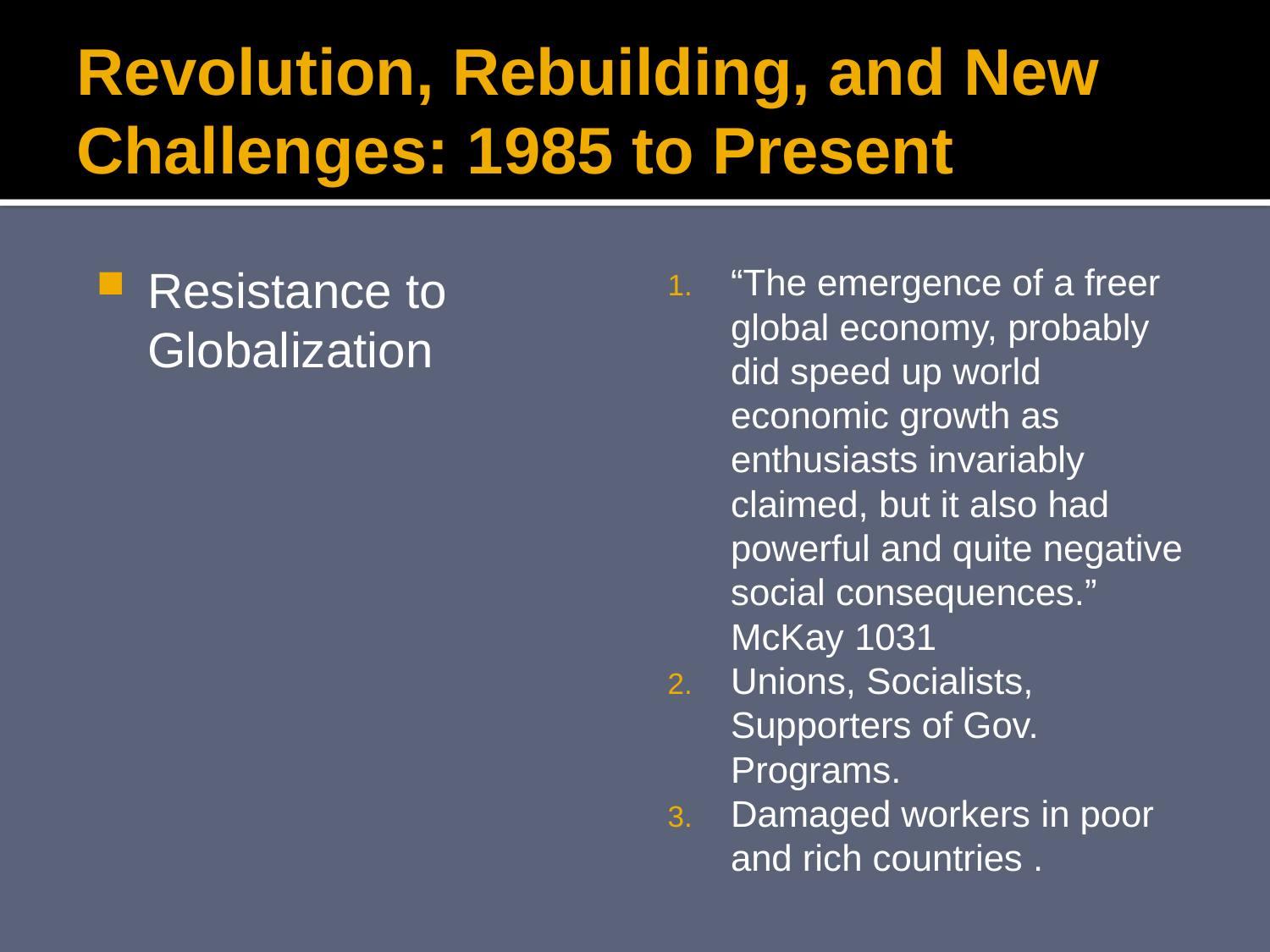

# Revolution, Rebuilding, and New Challenges: 1985 to Present
Resistance to Globalization
“The emergence of a freer global economy, probably did speed up world economic growth as enthusiasts invariably claimed, but it also had powerful and quite negative social consequences.” McKay 1031
Unions, Socialists, Supporters of Gov. Programs.
Damaged workers in poor and rich countries .